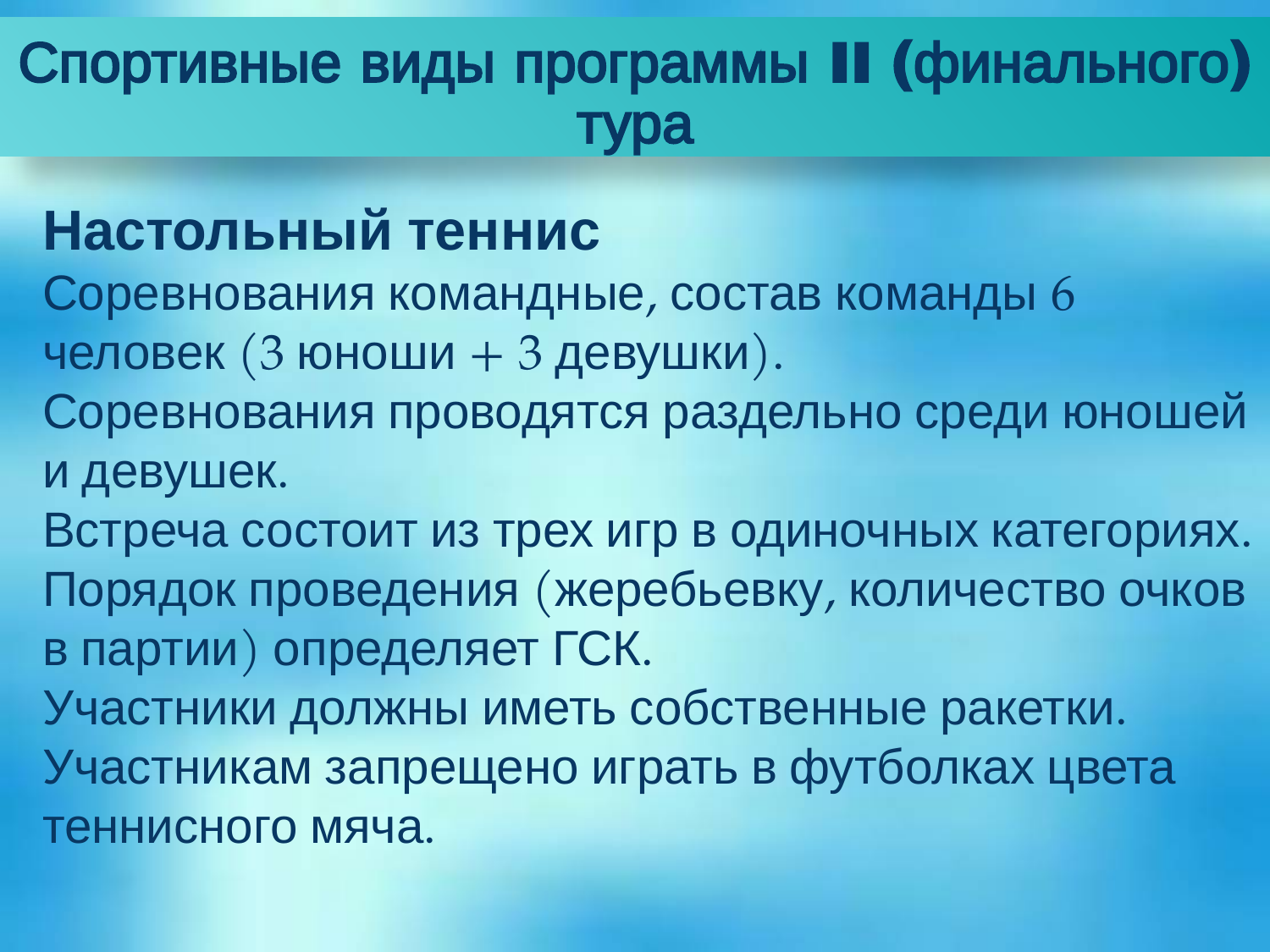

Спортивные виды программы II (финального) тура

Настольный теннис
Соревнования командные, состав команды 6 человек (3 юноши + 3 девушки).
Соревнования проводятся раздельно среди юношей и девушек.
Встреча состоит из трех игр в одиночных категориях. Порядок проведения (жеребьевку, количество очков в партии) определяет ГСК.
Участники должны иметь собственные ракетки. Участникам запрещено играть в футболках цвета теннисного мяча.